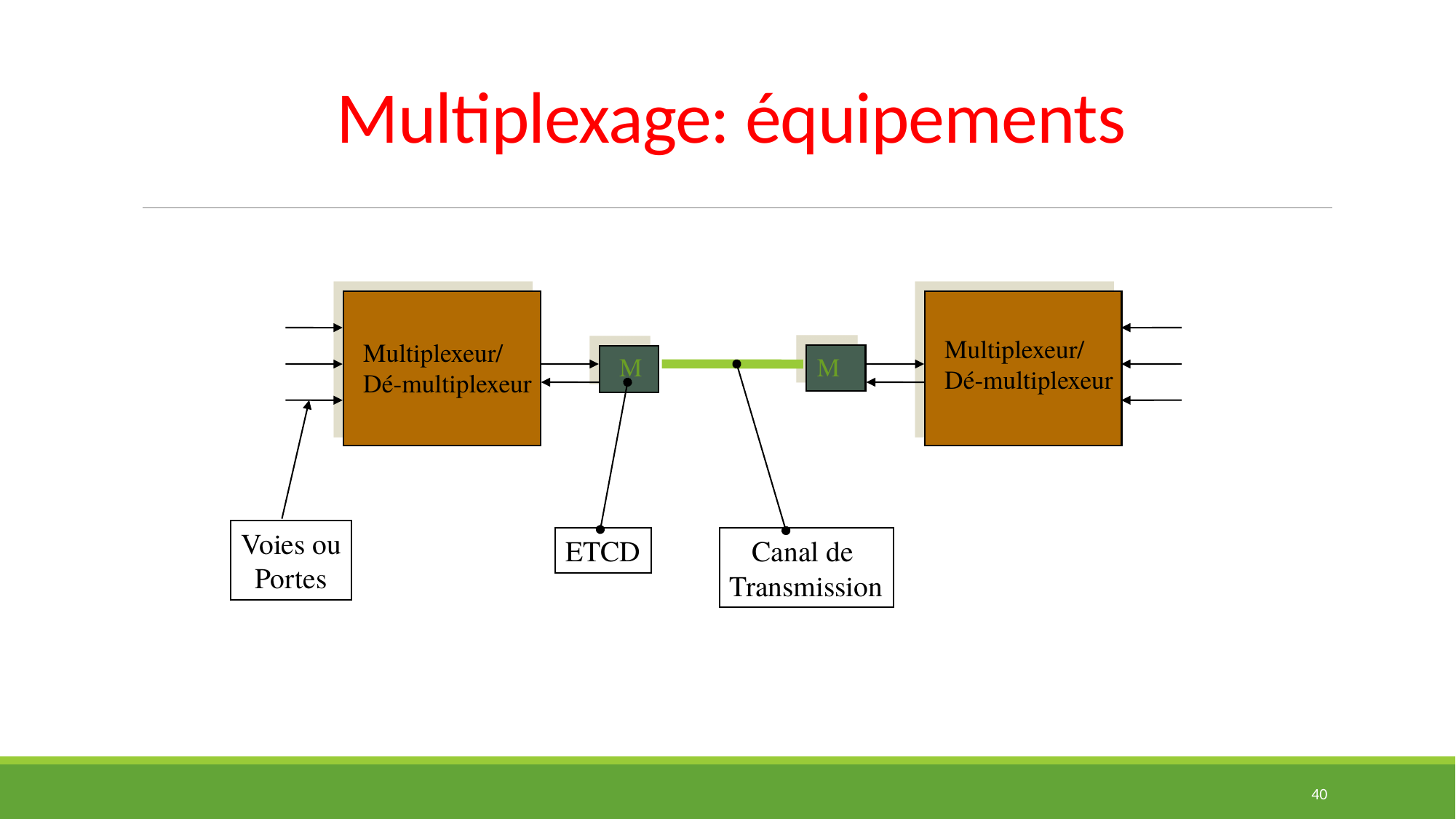

# Multiplexage: équipements

Multiplexeur/
Dé-multiplexeur
Multiplexeur/
Dé-multiplexeur

M
M

Voies ou
Portes
ETCD
Canal de
Transmission
40